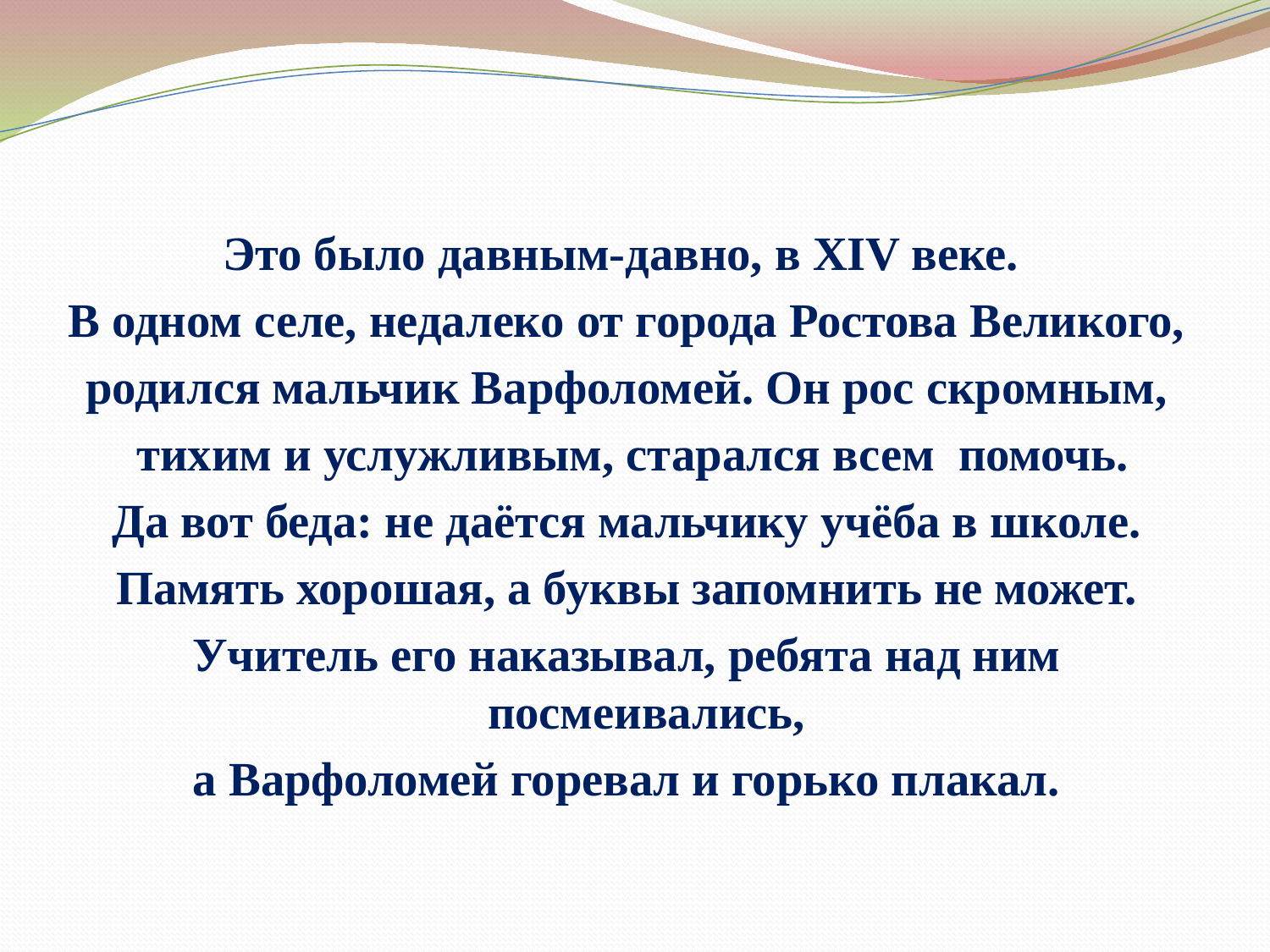

Это было давным-давно, в ХIV веке.
В одном селе, недалеко от города Ростова Великого,
родился мальчик Варфоломей. Он рос скромным,
 тихим и услужливым, старался всем  помочь.
Да вот беда: не даётся мальчику учёба в школе.
Память хорошая, а буквы запомнить не может.
Учитель его наказывал, ребята над ним посмеивались,
а Варфоломей горевал и горько плакал.